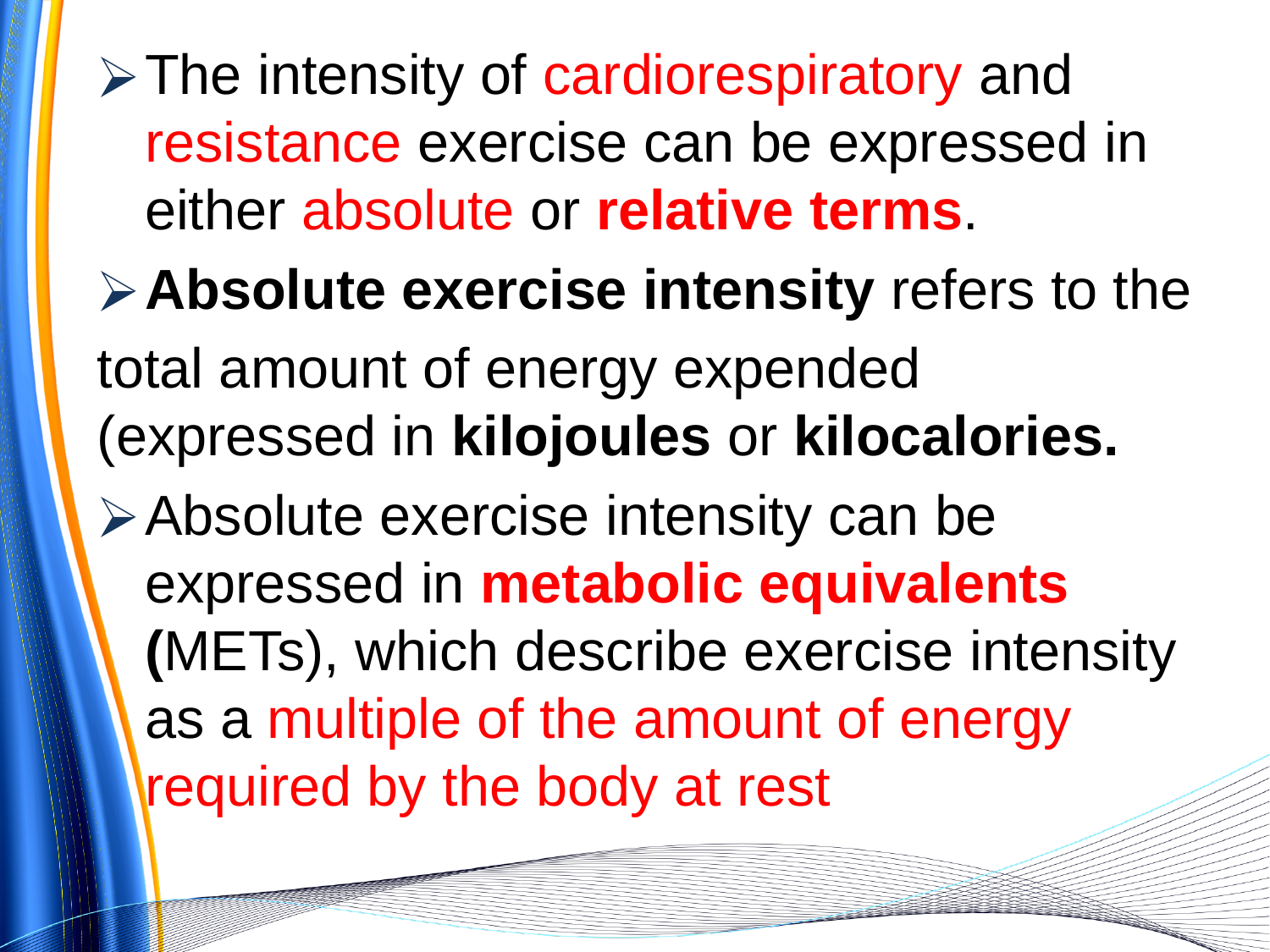

The intensity of cardiorespiratory and resistance exercise can be expressed in either absolute or relative terms.
Absolute exercise intensity refers to the
total amount of energy expended (expressed in kilojoules or kilocalories.
Absolute exercise intensity can be expressed in metabolic equivalents (METs), which describe exercise intensity as a multiple of the amount of energy required by the body at rest